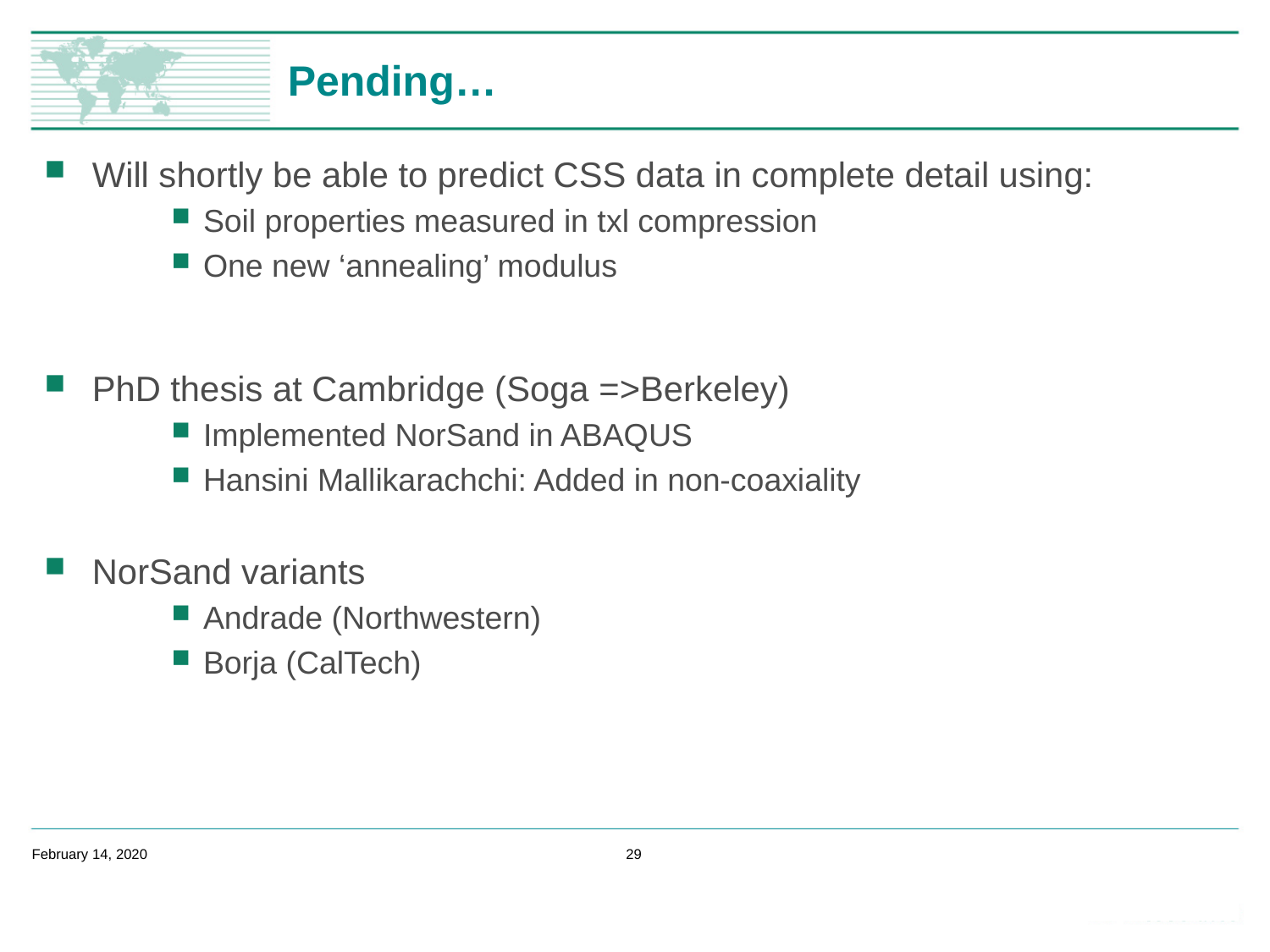

# Pending…
Will shortly be able to predict CSS data in complete detail using:
Soil properties measured in txl compression
One new ‘annealing’ modulus
PhD thesis at Cambridge (Soga =>Berkeley)
Implemented NorSand in ABAQUS
Hansini Mallikarachchi: Added in non-coaxiality

NorSand variants
Andrade (Northwestern)
Borja (CalTech)
February 14, 2020
29